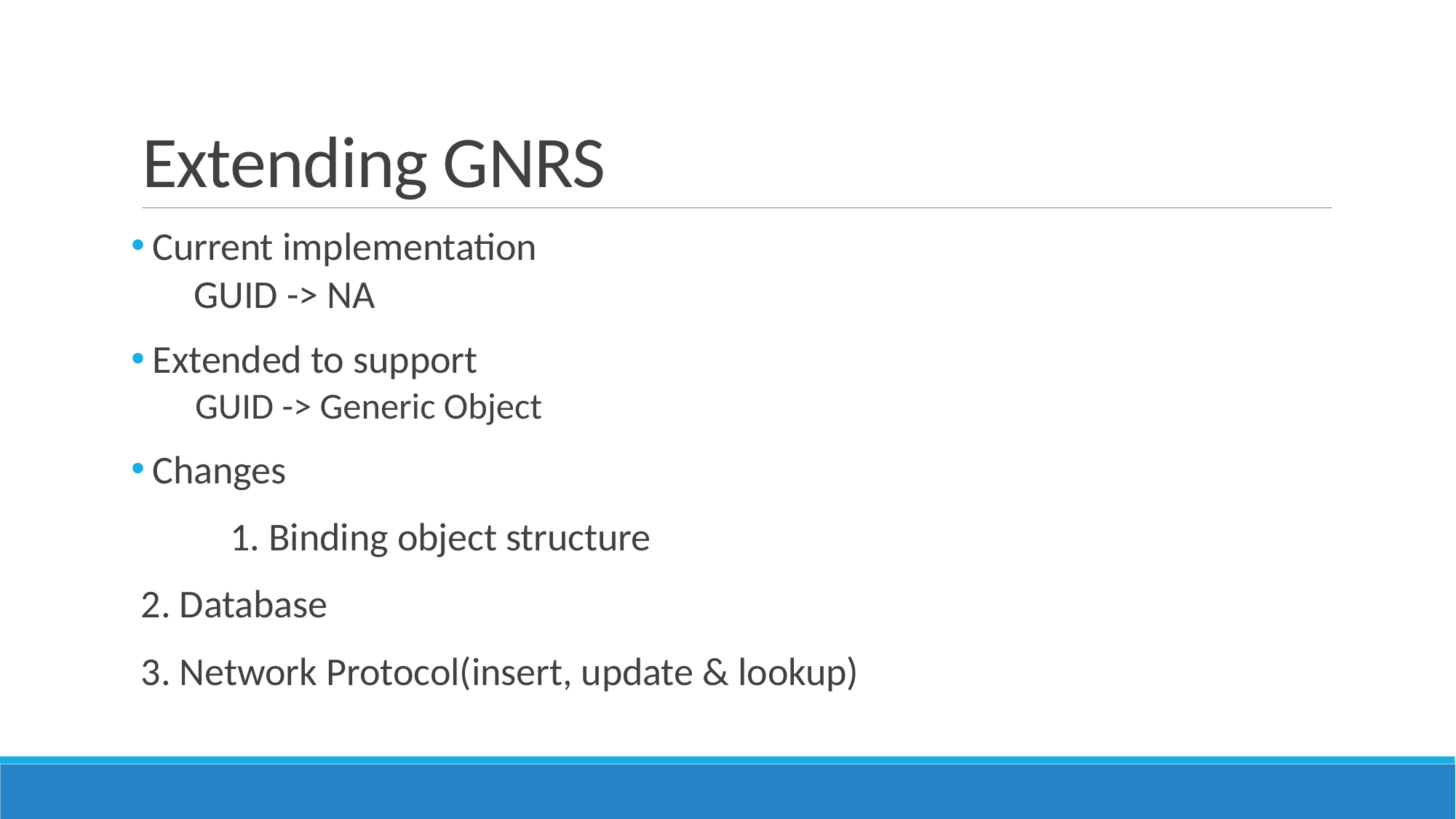

# Extending GNRS
 Current implementation
GUID -> NA
 Extended to support
     GUID -> Generic Object
 Changes
          1. Binding object structure
	2. Database
	3. Network Protocol(insert, update & lookup)